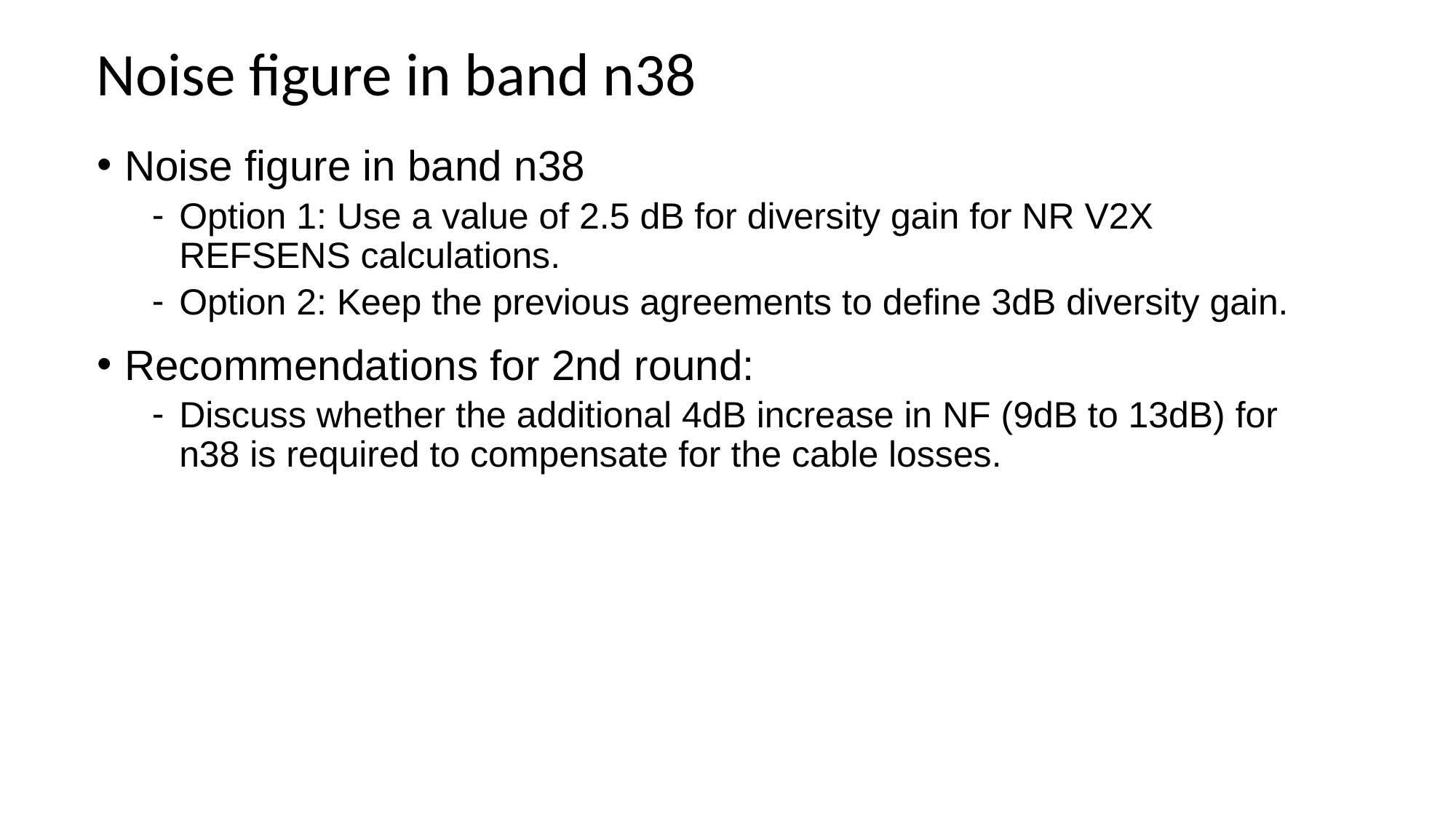

# Noise figure in band n38
Noise figure in band n38
Option 1: Use a value of 2.5 dB for diversity gain for NR V2X REFSENS calculations.
Option 2: Keep the previous agreements to define 3dB diversity gain.
Recommendations for 2nd round:
Discuss whether the additional 4dB increase in NF (9dB to 13dB) for n38 is required to compensate for the cable losses.